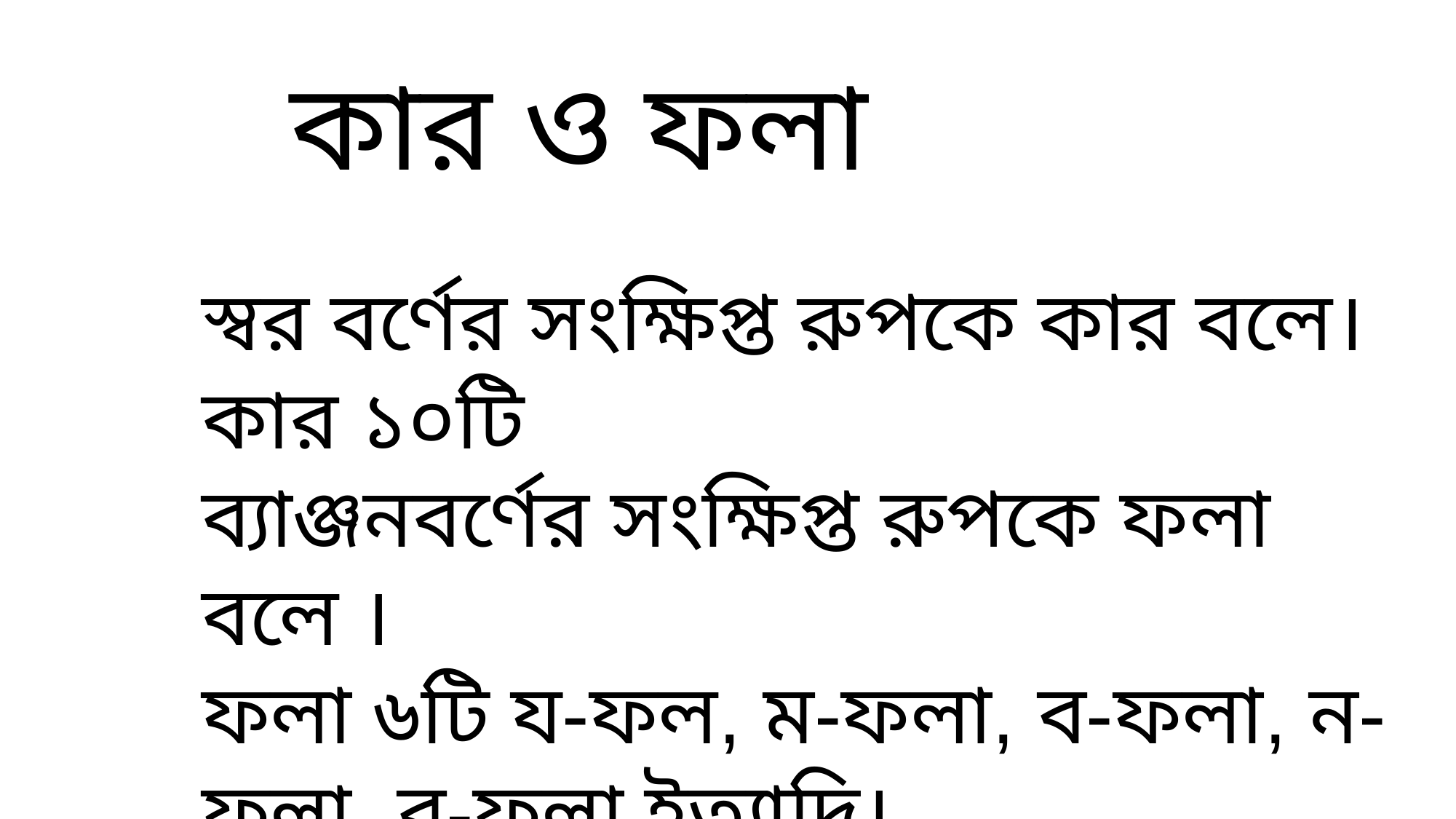

কার ও ফলা
স্বর বর্ণের সংক্ষিপ্ত রুপকে কার বলে। কার ১০টি
ব্যাঞ্জনবর্ণের সংক্ষিপ্ত রুপকে ফলা বলে ।
ফলা ৬টি য-ফল, ম-ফলা, ব-ফলা, ন-ফলা, র-ফলা ইত্যাদি।